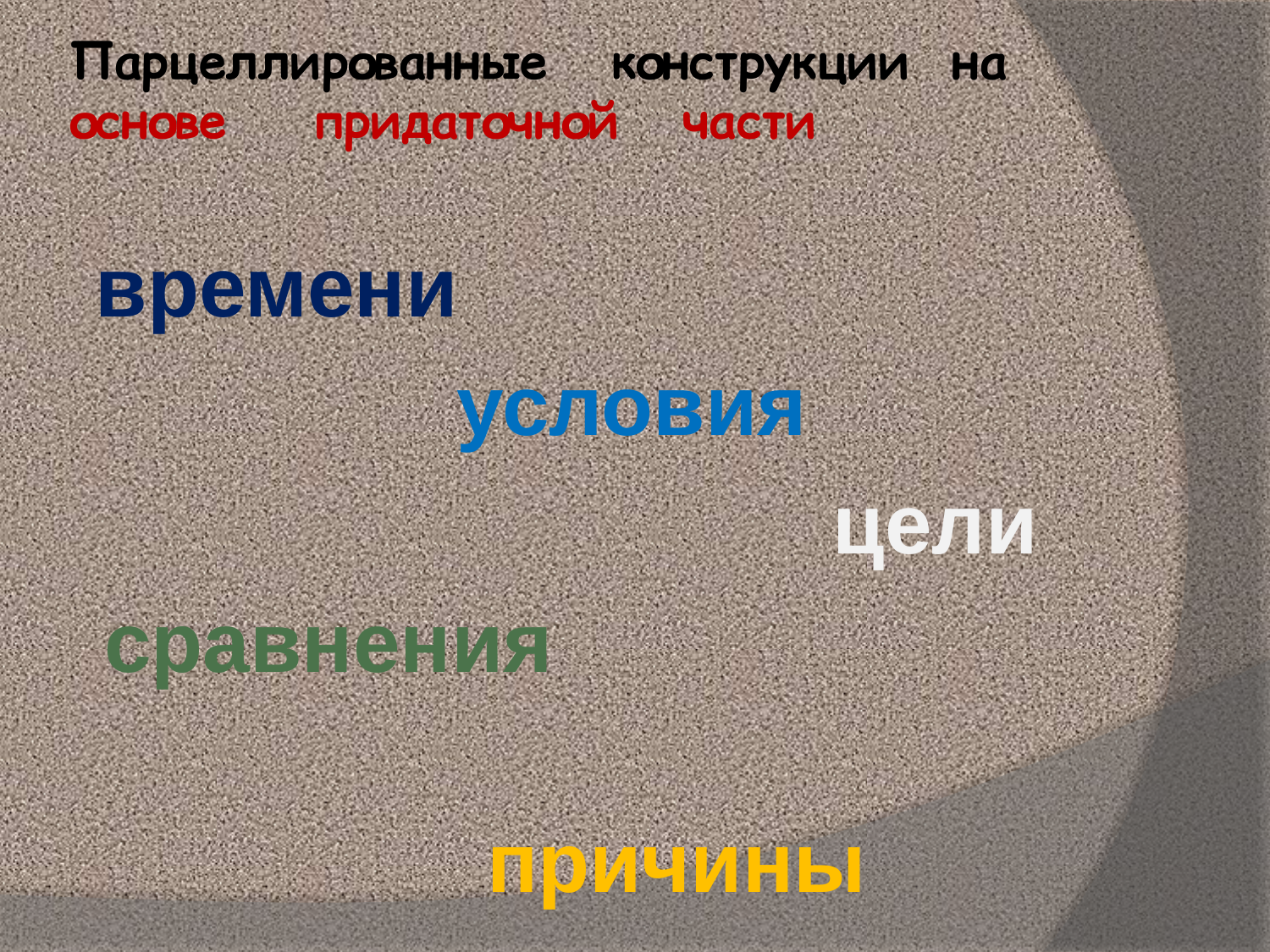

# Парцеллированные   конструкции  на  основе    придаточной   части
 времени
                условия
                                цели
 сравнения
                                                               причины